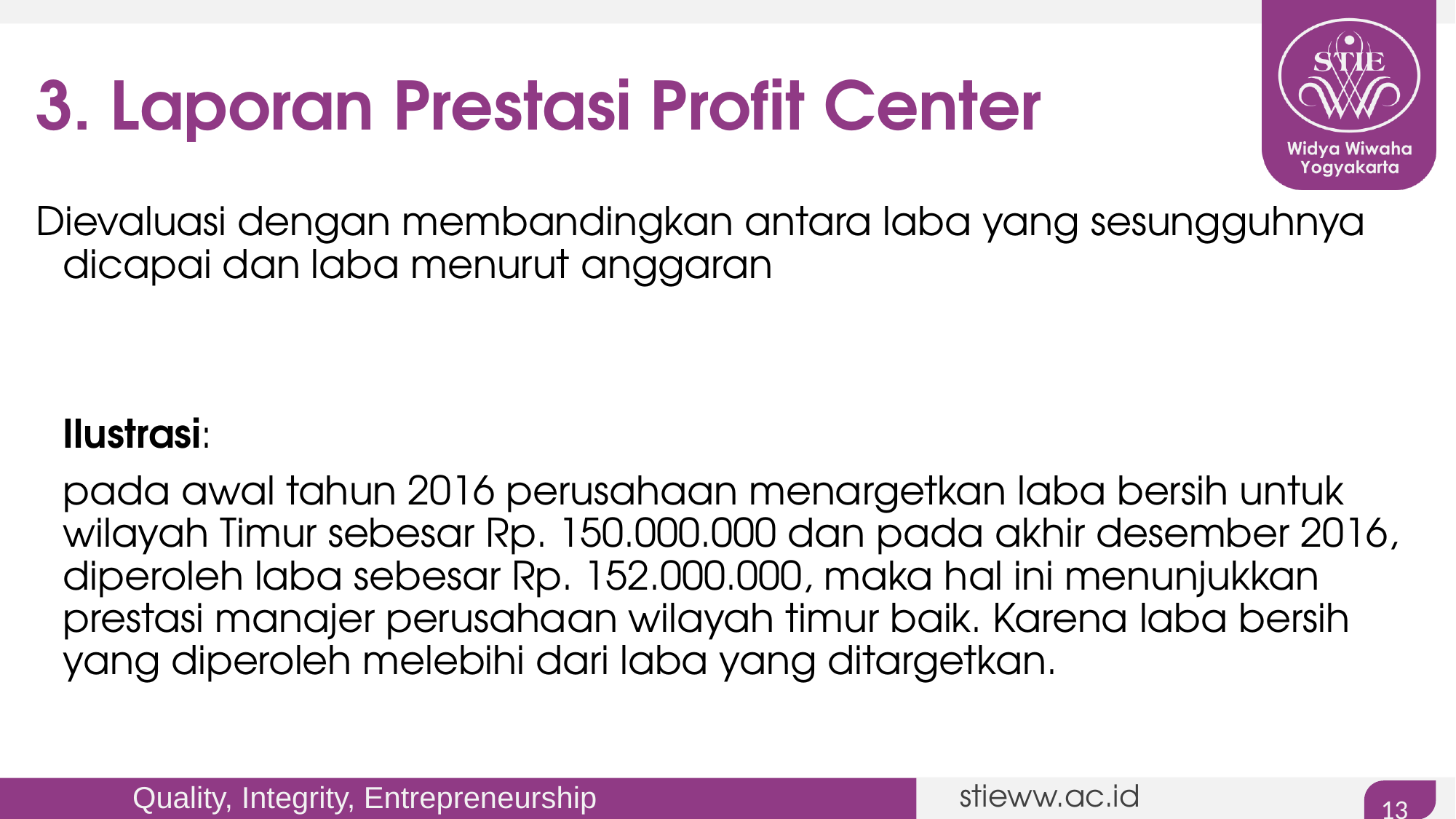

# 3. Laporan Prestasi Profit Center
Dievaluasi dengan membandingkan antara laba yang sesungguhnya dicapai dan laba menurut anggaran

	Ilustrasi:
	pada awal tahun 2016 perusahaan menargetkan laba bersih untuk wilayah Timur sebesar Rp. 150.000.000 dan pada akhir desember 2016, diperoleh laba sebesar Rp. 152.000.000, maka hal ini menunjukkan prestasi manajer perusahaan wilayah timur baik. Karena laba bersih yang diperoleh melebihi dari laba yang ditargetkan.